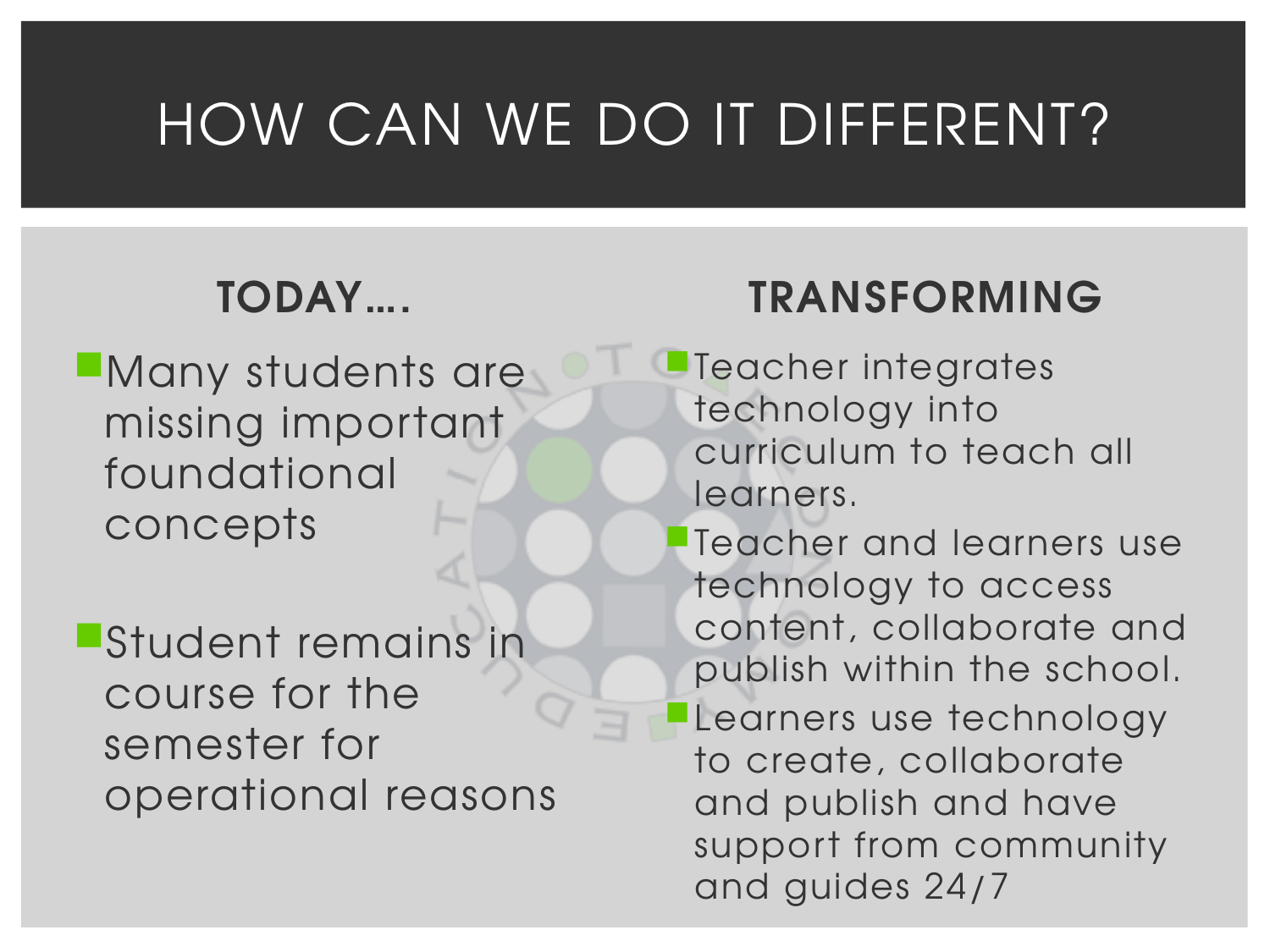

# How can we do it different?
TODAY….
TRANSFORMING
Many students are missing important foundational concepts

Student remains in course for the semester for operational reasons
Teacher integrates technology into curriculum to teach all learners.
Teacher and learners use technology to access content, collaborate and publish within the school.
Learners use technology to create, collaborate and publish and have support from community and guides 24/7